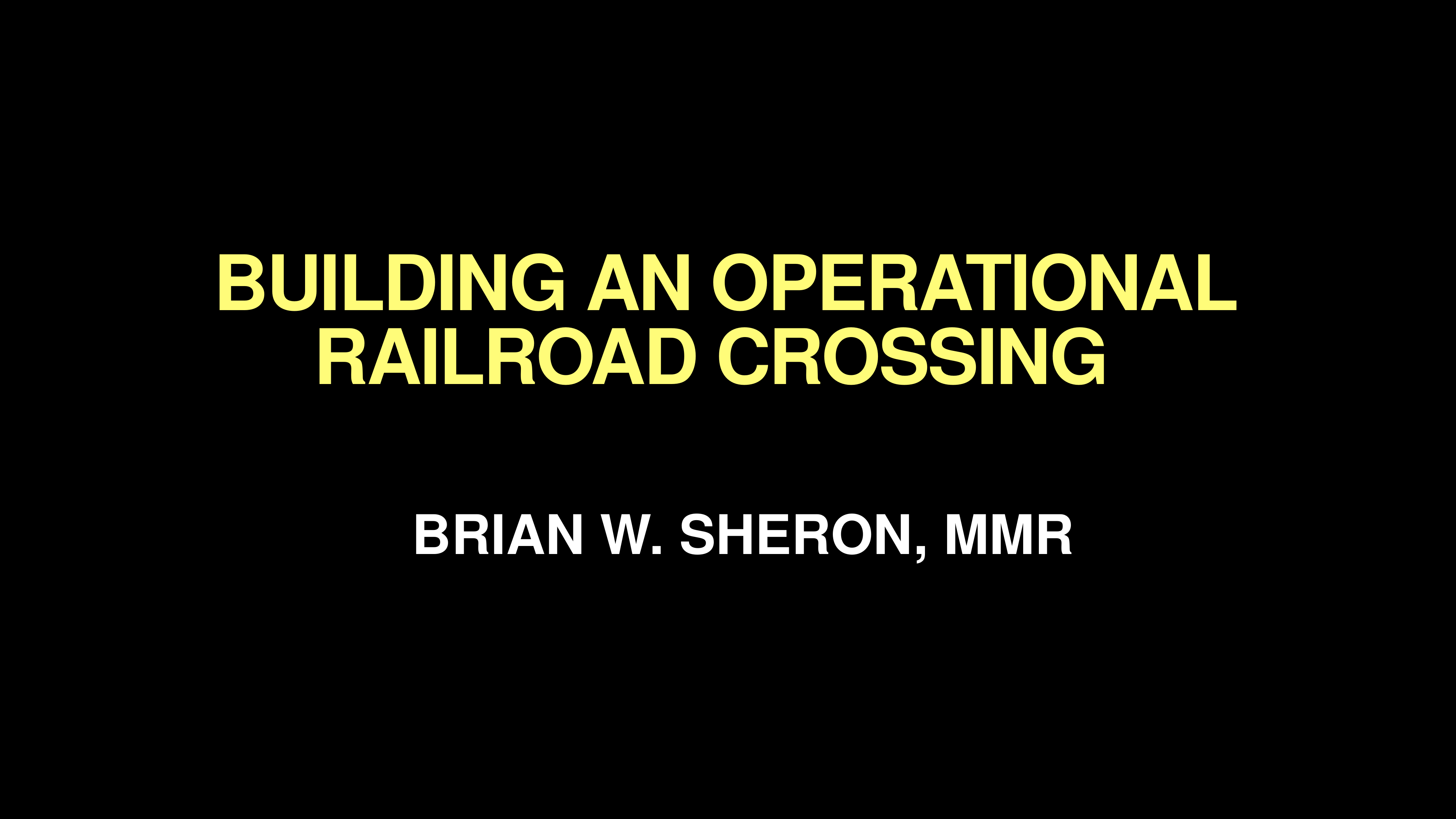

# BUILDING AN OPERATIONAL RAILROAD CROSSING
BRIAN W. SHERON, MMR